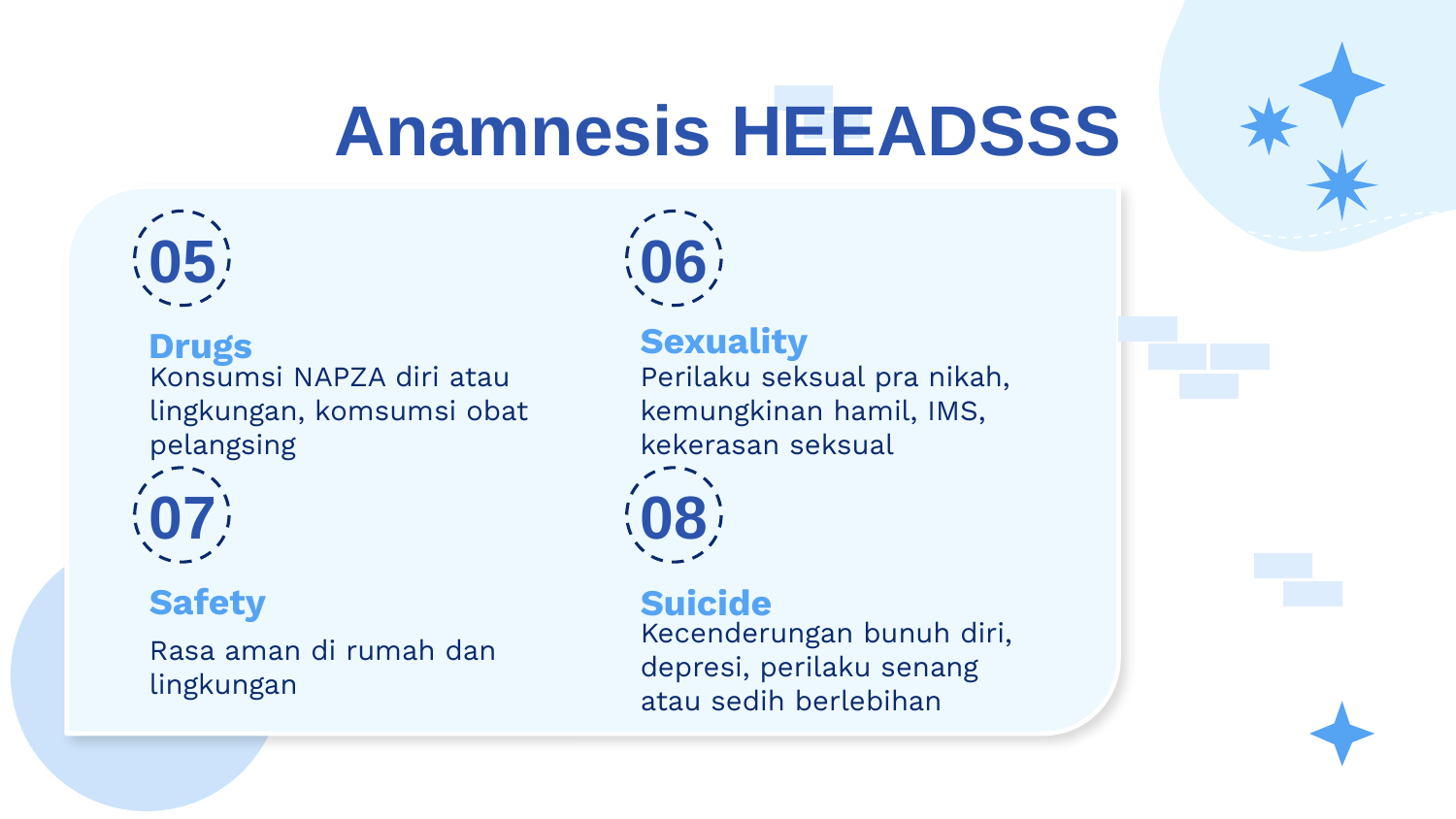

# Anamnesis HEEADSSS

05
06
Sexuality
Drugs

Konsumsi NAPZA diri atau lingkungan, komsumsi obat pelangsing
Perilaku seksual pra nikah, kemungkinan hamil, IMS, kekerasan seksual

07
08

Safety
Suicide
Rasa aman di rumah dan lingkungan
Kecenderungan bunuh diri, depresi, perilaku senang atau sedih berlebihan